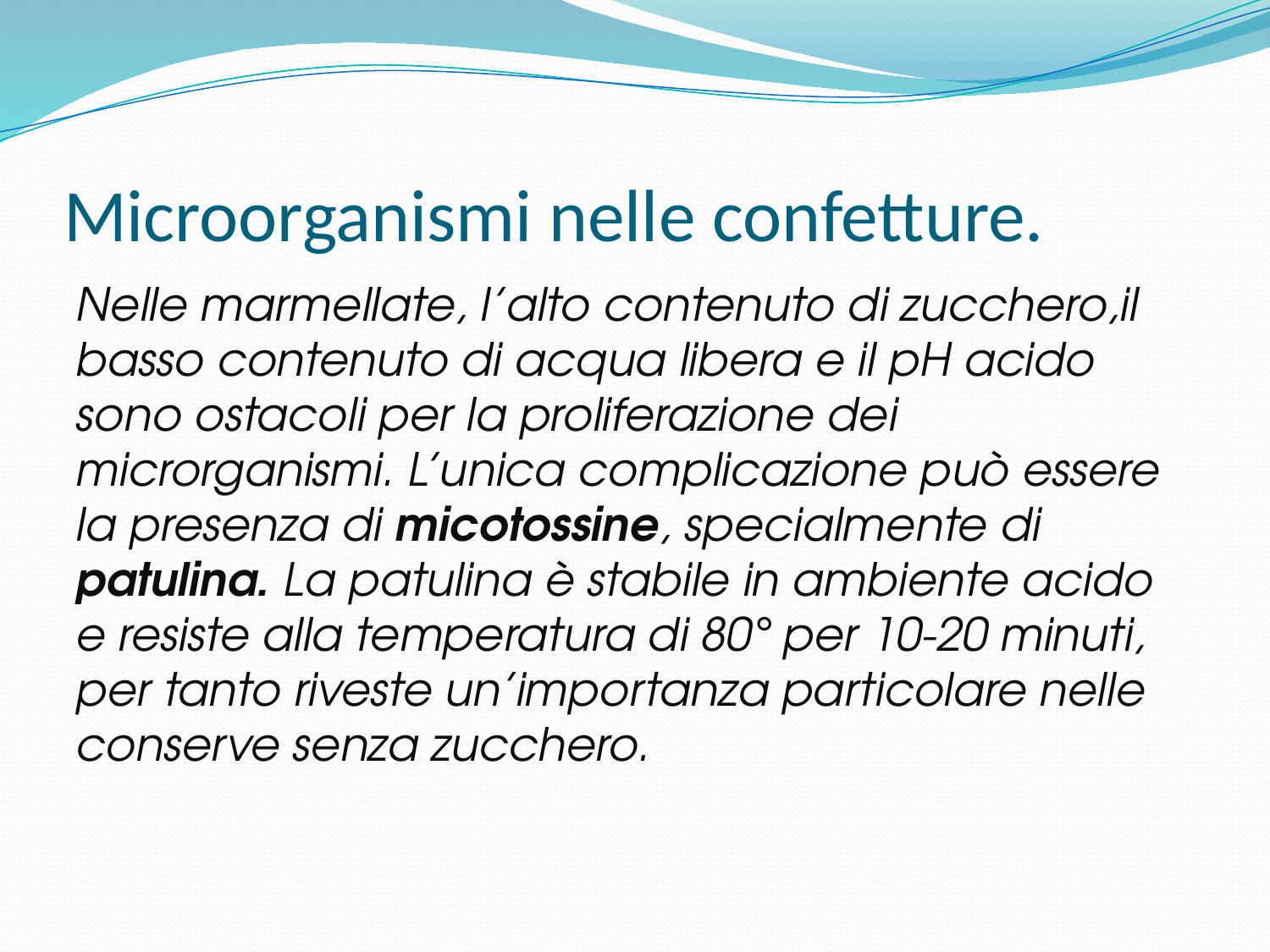

# Microorganismi nelle confetture.
Nelle marmellate, l’alto contenuto di zucchero,il basso contenuto di acqua libera e il pH acido sono ostacoli per la proliferazione dei microrganismi. L’unica complicazione può essere la presenza di micotossine, specialmente di patulina. La patulina è stabile in ambiente acido e resiste alla temperatura di 80° per 10-20 minuti, per tanto riveste un’importanza particolare nelle conserve senza zucchero.